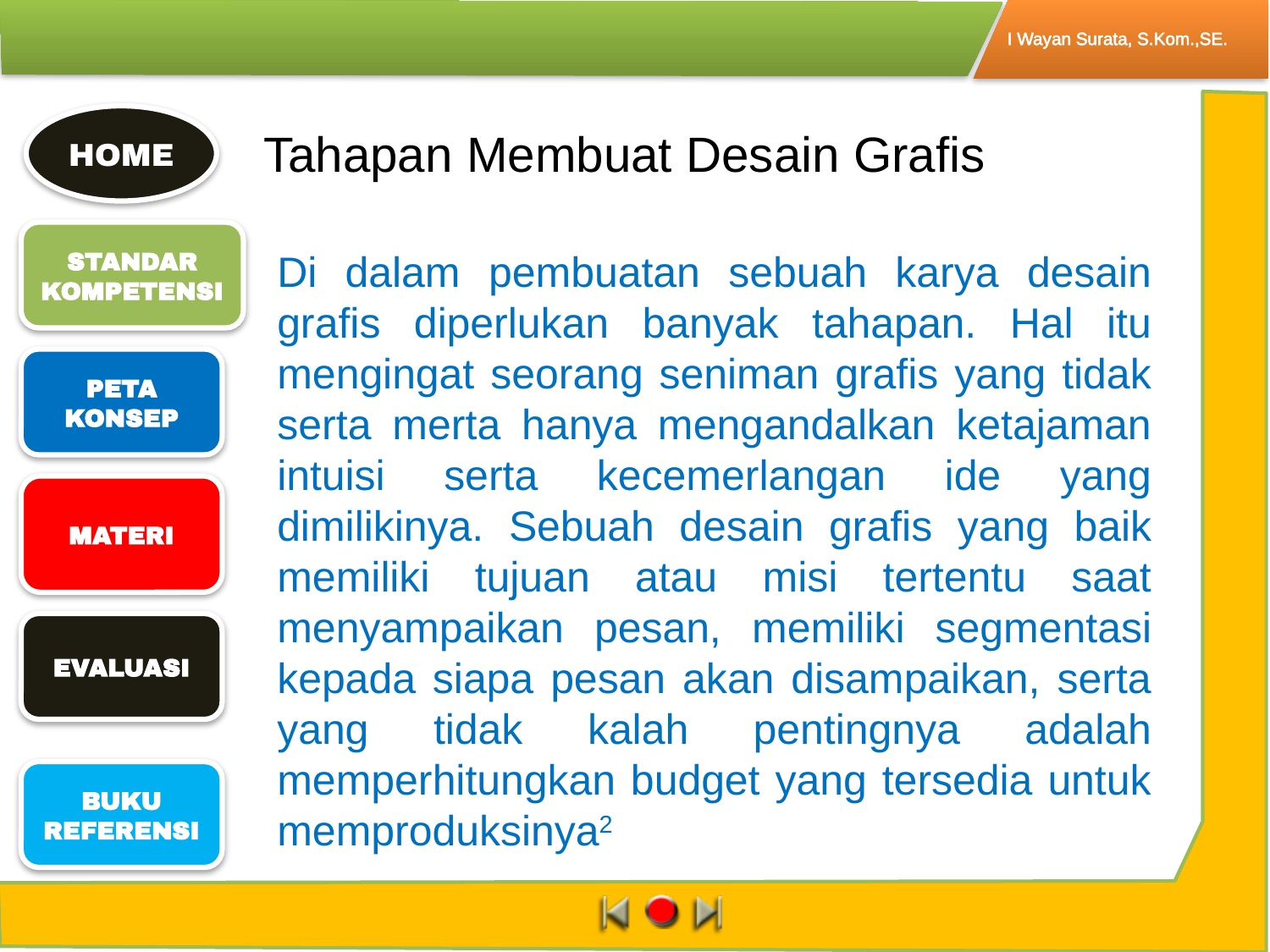

Tahapan Membuat Desain Grafis
Di dalam pembuatan sebuah karya desain grafis diperlukan banyak tahapan. Hal itu mengingat seorang seniman grafis yang tidak serta merta hanya mengandalkan ketajaman intuisi serta kecemerlangan ide yang dimilikinya. Sebuah desain grafis yang baik memiliki tujuan atau misi tertentu saat menyampaikan pesan, memiliki segmentasi kepada siapa pesan akan disampaikan, serta yang tidak kalah pentingnya adalah memperhitungkan budget yang tersedia untuk memproduksinya2